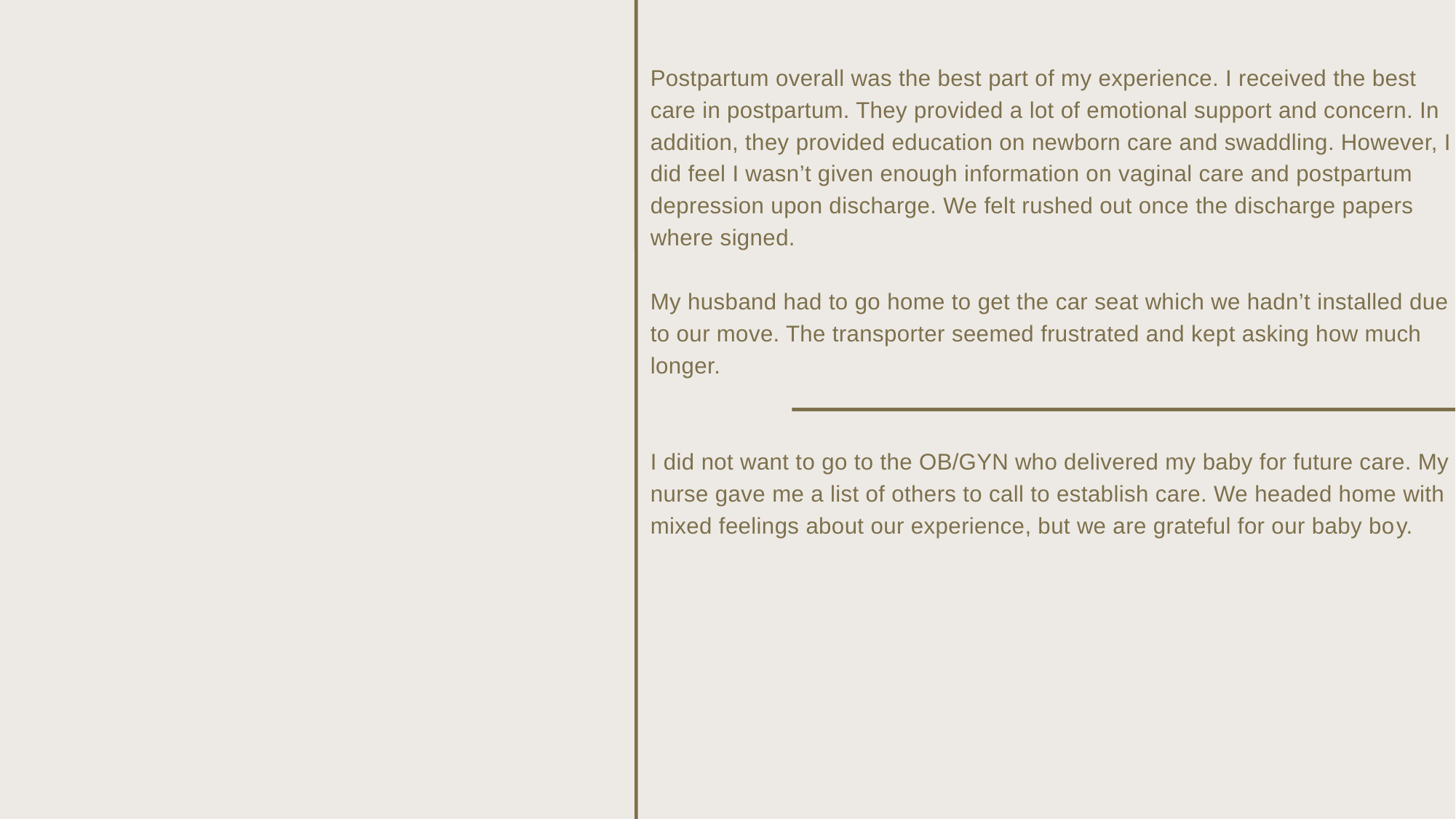

Postpartum overall was the best part of my experience. I received the best care in postpartum. They provided a lot of emotional support and concern. In addition, they provided education on newborn care and swaddling. However, I did feel I wasn’t given enough information on vaginal care and postpartum depression upon discharge. We felt rushed out once the discharge papers where signed.

My husband had to go home to get the car seat which we hadn’t installed due to our move. The transporter seemed frustrated and kept asking how much longer.

I did not want to go to the OB/GYN who delivered my baby for future care. My nurse gave me a list of others to call to establish care. We headed home with mixed feelings about our experience, but we are grateful for our baby boy.